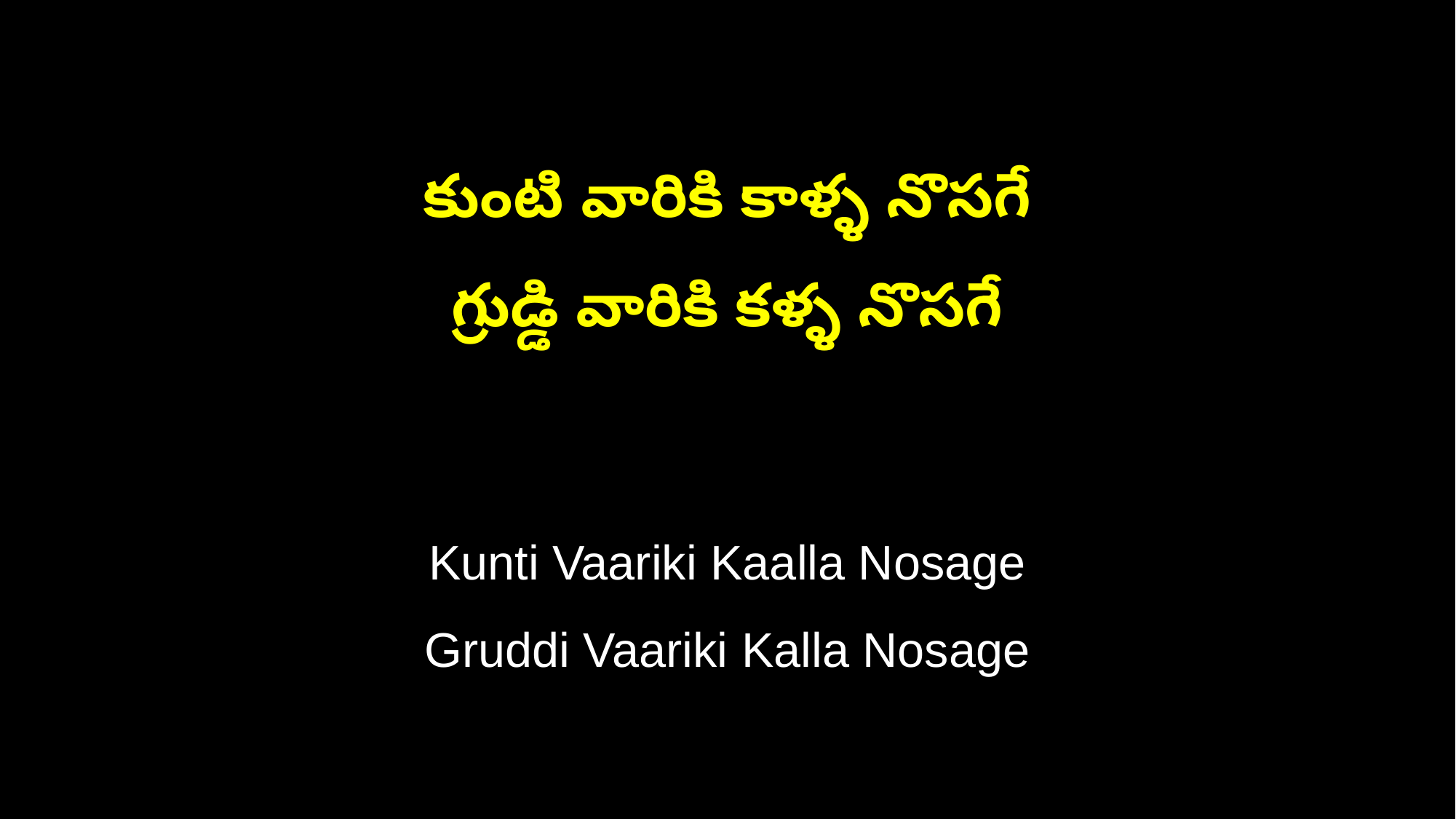

కుంటి వారికి కాళ్ళ నొసగే
గ్రుడ్డి వారికి కళ్ళ నొసగే
Kunti Vaariki Kaalla Nosage
Gruddi Vaariki Kalla Nosage